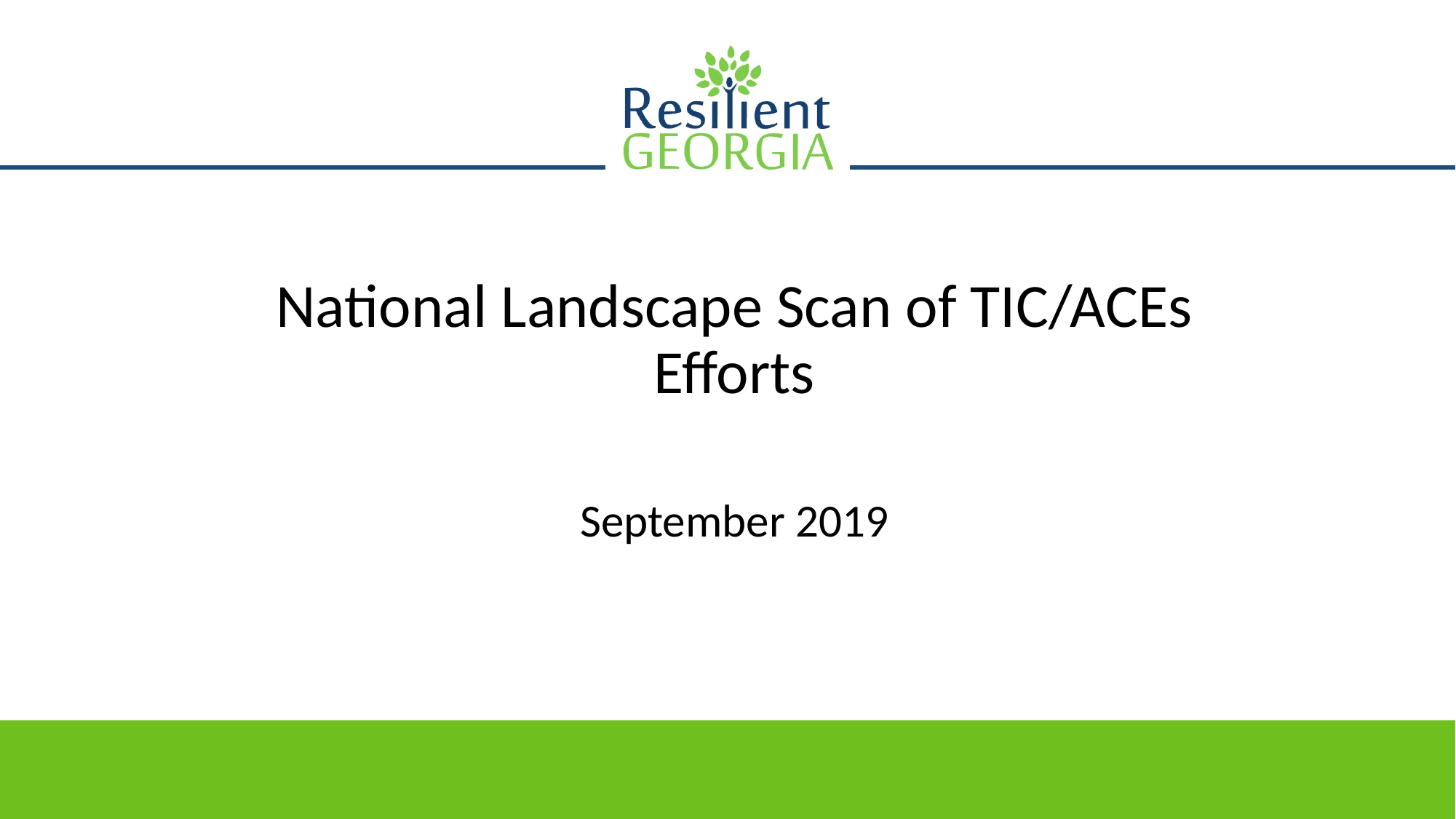

# National Landscape Scan of TIC/ACEs Efforts September 2019